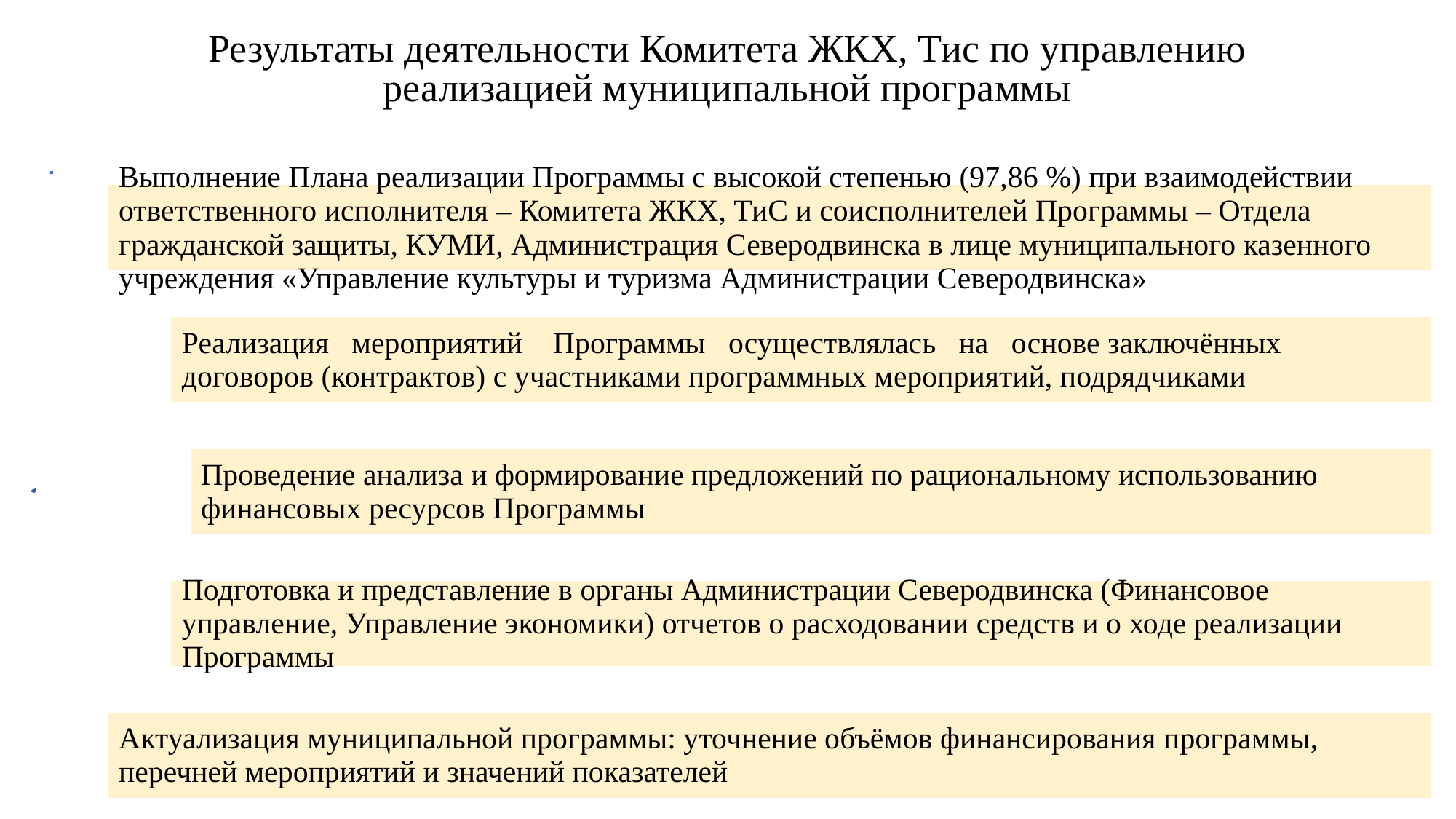

Результаты деятельности Комитета ЖКХ, Тис по управлению реализацией муниципальной программы
Выполнение Плана реализации Программы с высокой степенью (97,86 %) при взаимодействии ответственного исполнителя – Комитета ЖКХ, ТиС и соисполнителей Программы – Отдела гражданской защиты, КУМИ, Администрация Северодвинска в лице муниципального казенного учреждения «Управление культуры и туризма Администрации Северодвинска»
Проведение анализа и формирование предложений по рациональному использованию финансовых ресурсов Программы
Подготовка и представление в органы Администрации Северодвинска (Финансовое управление, Управление экономики) отчетов о расходовании средств и о ходе реализации Программы
Реализация   мероприятий    Программы   осуществлялась   на   основе заключённых договоров (контрактов) с участниками программных мероприятий, подрядчиками
Актуализация муниципальной программы: уточнение объёмов финансирования программы, перечней мероприятий и значений показателей